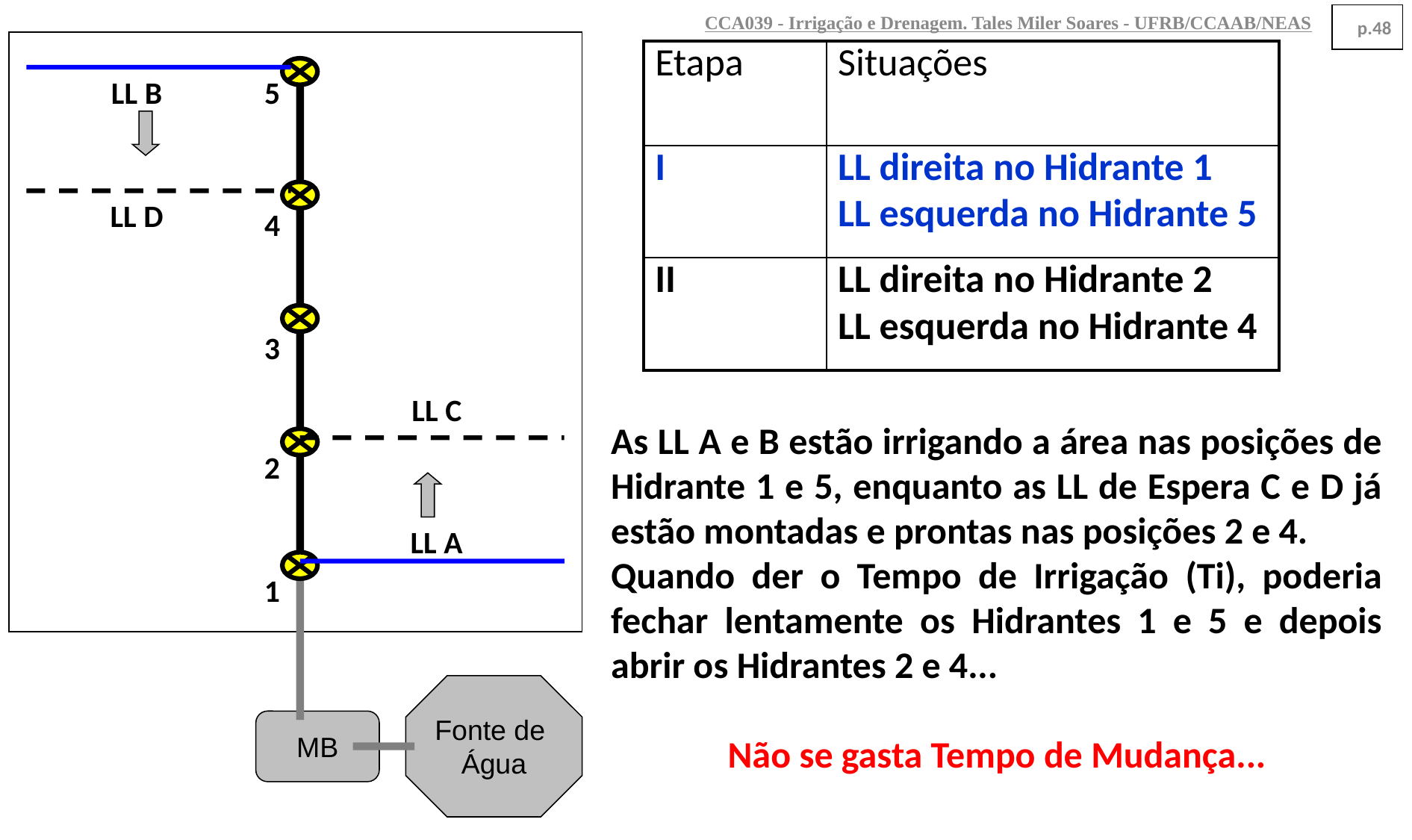

CCA039 - Irrigação e Drenagem. Tales Miler Soares - UFRB/CCAAB/NEAS
p.48

| Etapa | Situações |
| --- | --- |
| I | LL direita no Hidrante 1 LL esquerda no Hidrante 5 |
| II | LL direita no Hidrante 2 LL esquerda no Hidrante 4 |

LL B
5

LL D
4

3
LL C
As LL A e B estão irrigando a área nas posições de Hidrante 1 e 5, enquanto as LL de Espera C e D já estão montadas e prontas nas posições 2 e 4.
Quando der o Tempo de Irrigação (Ti), poderia fechar lentamente os Hidrantes 1 e 5 e depois abrir os Hidrantes 2 e 4...

Não se gasta Tempo de Mudança...

2

LL A

1

Fonte de
Água
MB